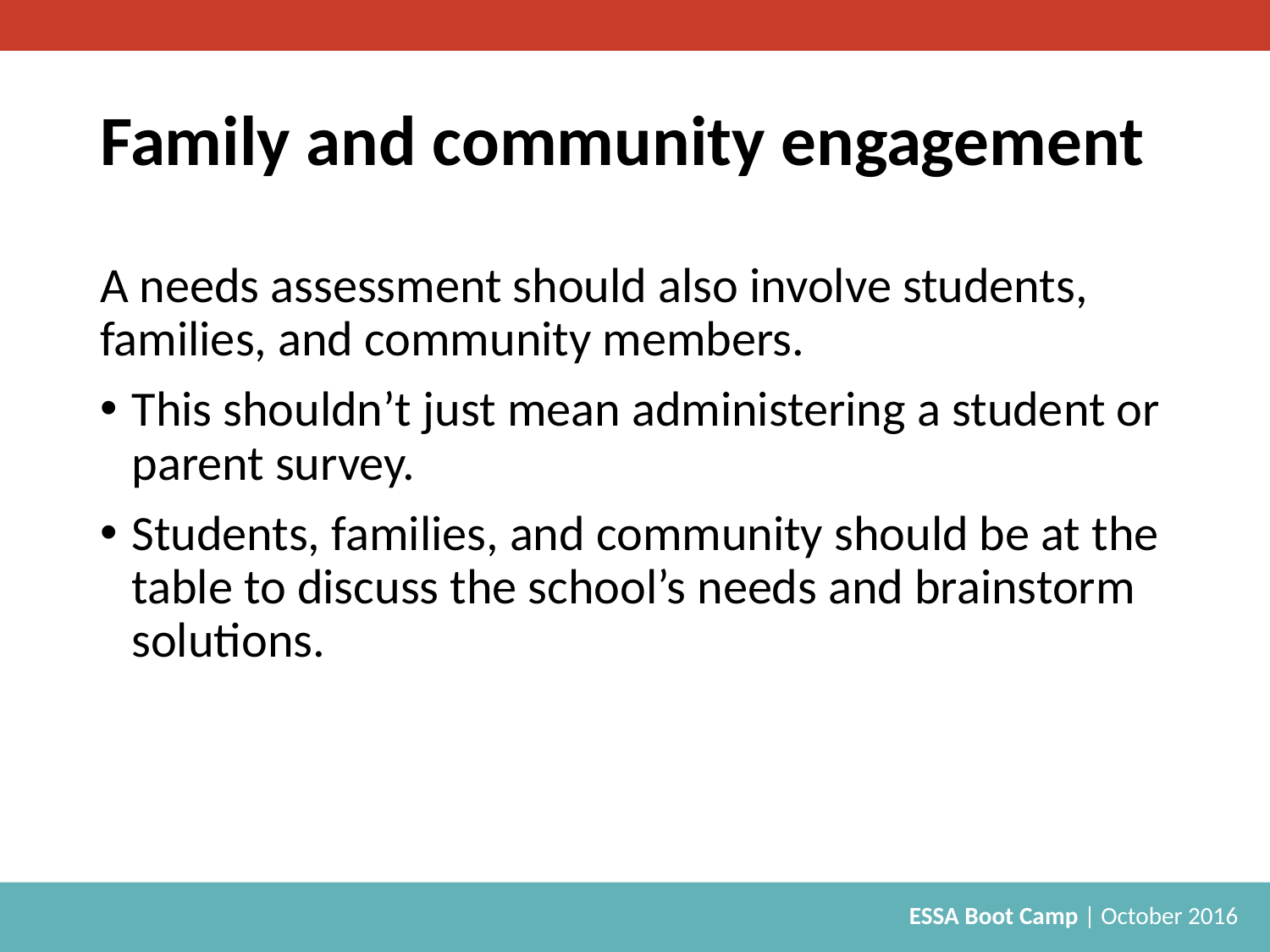

# Family and community engagement
A needs assessment should also involve students, families, and community members.
This shouldn’t just mean administering a student or parent survey.
Students, families, and community should be at the table to discuss the school’s needs and brainstorm solutions.